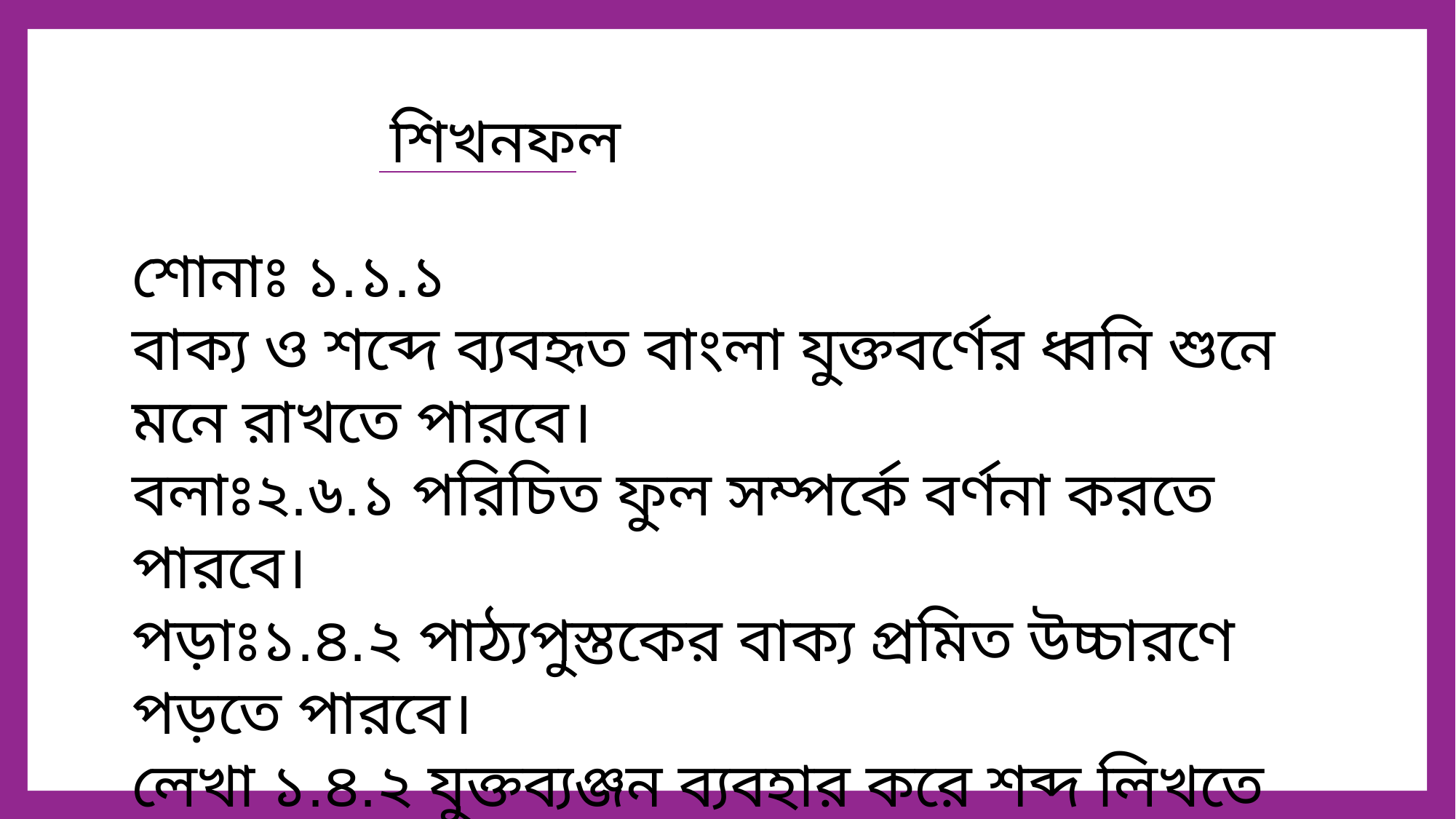

শিখনফল
শোনাঃ ১.১.১
বাক্য ও শব্দে ব্যবহৃত বাংলা যুক্তবর্ণের ধ্বনি শুনে মনে রাখতে পারবে।
বলাঃ২.৬.১ পরিচিত ফুল সম্পর্কে বর্ণনা করতে পারবে।
পড়াঃ১.৪.২ পাঠ্যপুস্তকের বাক্য প্রমিত উচ্চারণে পড়তে পারবে।
লেখা ১.৪.২ যুক্তব্যঞ্জন ব্যবহার করে শব্দ লিখতে পারবে।